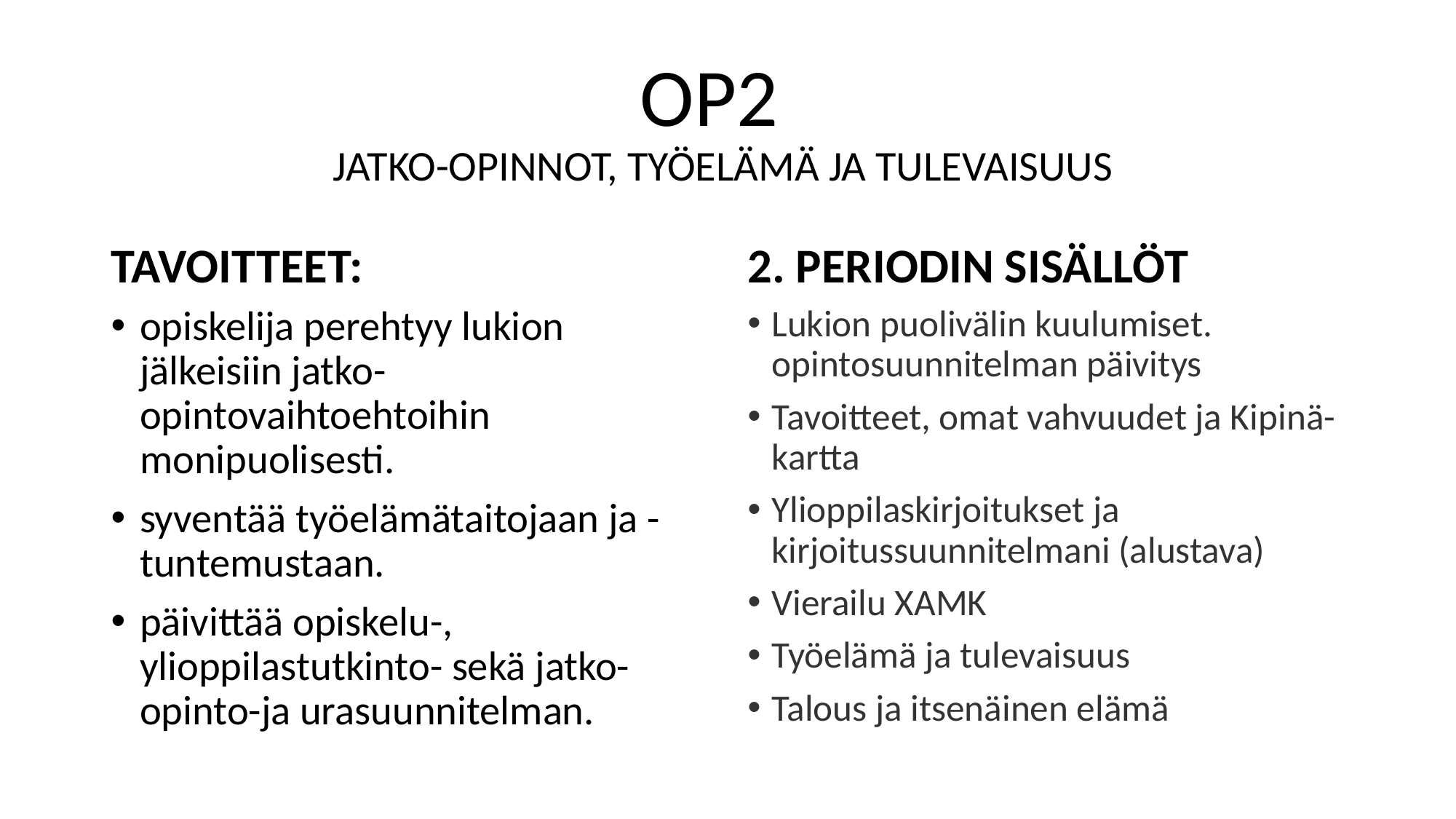

# OP2 JATKO-OPINNOT, TYÖELÄMÄ JA TULEVAISUUS
TAVOITTEET:
2. PERIODIN SISÄLLÖT
opiskelija perehtyy lukion jälkeisiin jatko-opintovaihtoehtoihin  monipuolisesti.
syventää työelämätaitojaan ja -tuntemustaan.
päivittää opiskelu-, ylioppilastutkinto- sekä jatko-opinto-ja urasuunnitelman.

Lukion puolivälin kuulumiset. opintosuunnitelman päivitys
Tavoitteet, omat vahvuudet ja Kipinä-kartta
Ylioppilaskirjoitukset ja kirjoitussuunnitelmani (alustava)
Vierailu XAMK
Työelämä ja tulevaisuus
Talous ja itsenäinen elämä